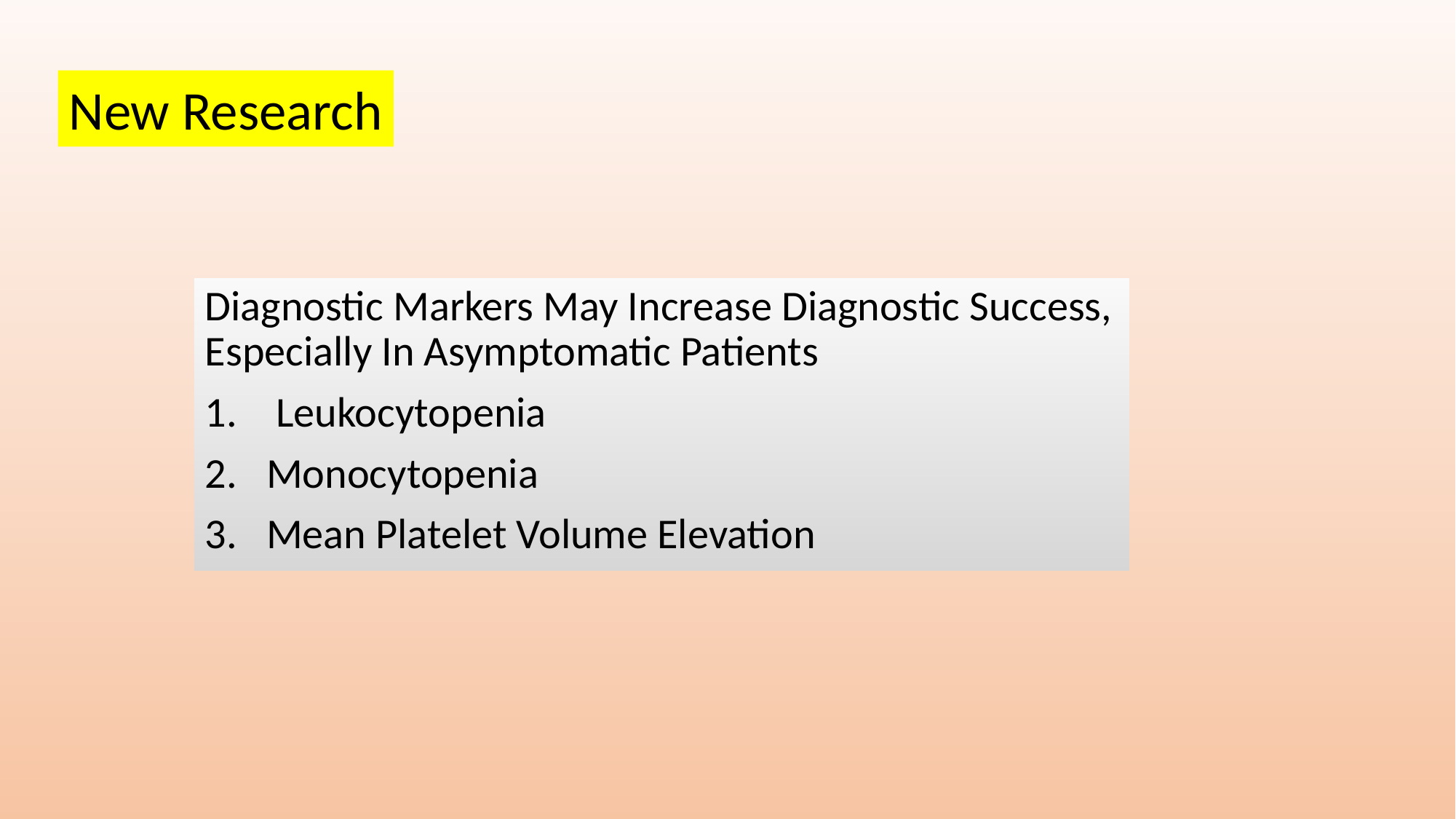

New Research
Diagnostic Markers May Increase Diagnostic Success, Especially In Asymptomatic Patients
 Leukocytopenia
Monocytopenia
Mean Platelet Volume Elevation